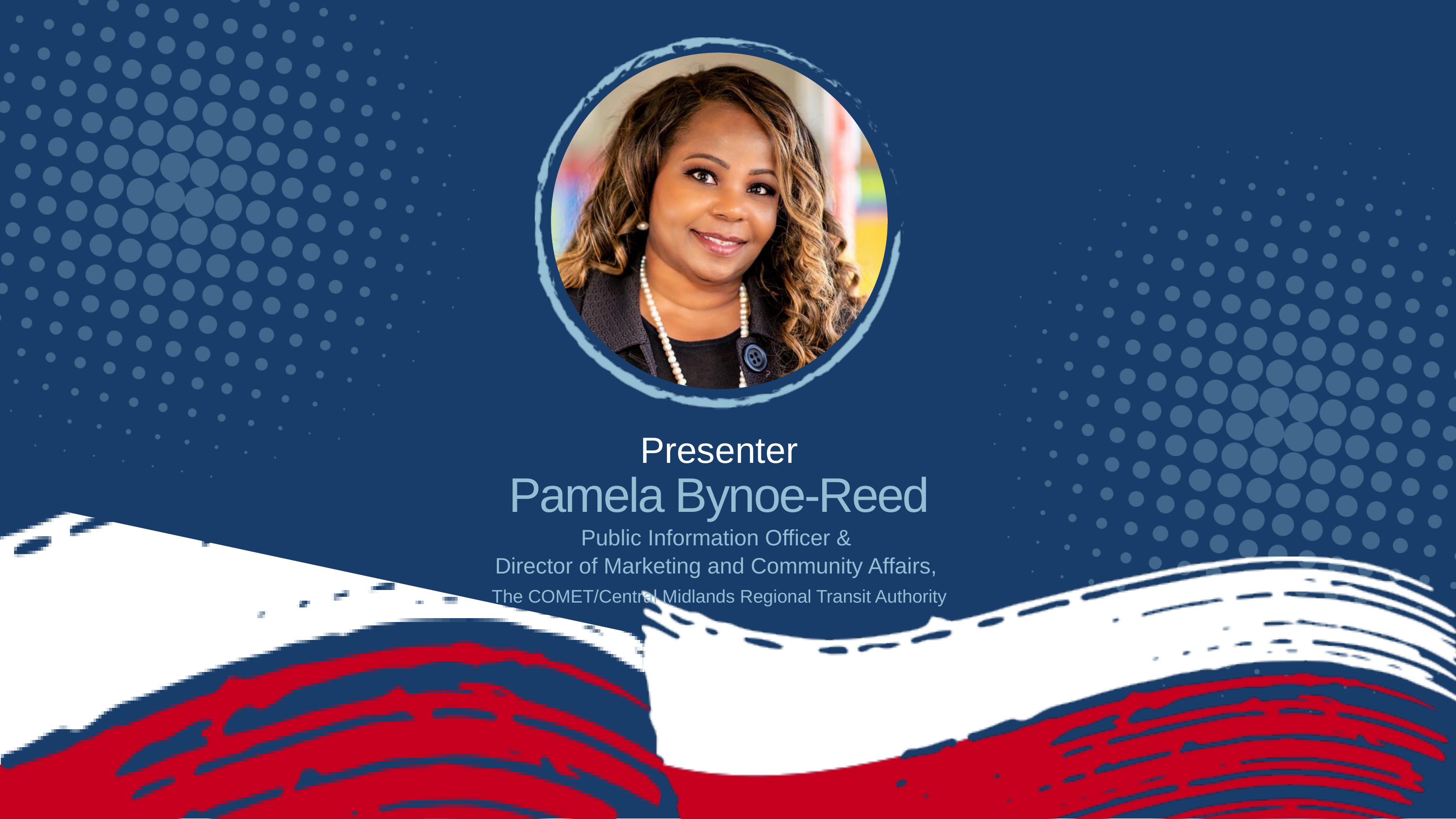

Presenter
Pamela Bynoe-Reed
Public Information Officer &
Director of Marketing and Community Affairs,
The COMET/Central Midlands Regional Transit Authority